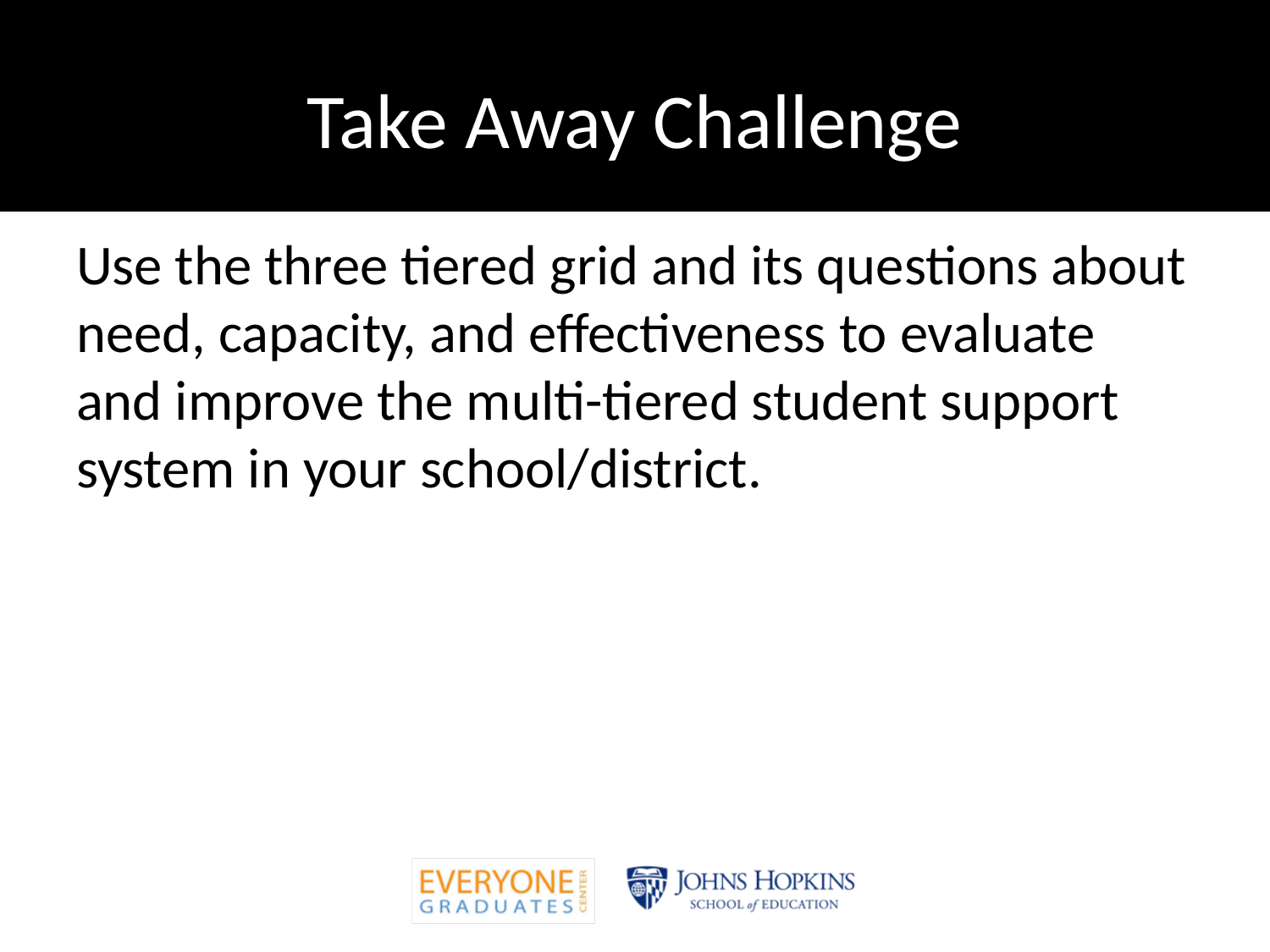

# Take Away Challenge
Use the three tiered grid and its questions about need, capacity, and effectiveness to evaluate and improve the multi-tiered student support system in your school/district.